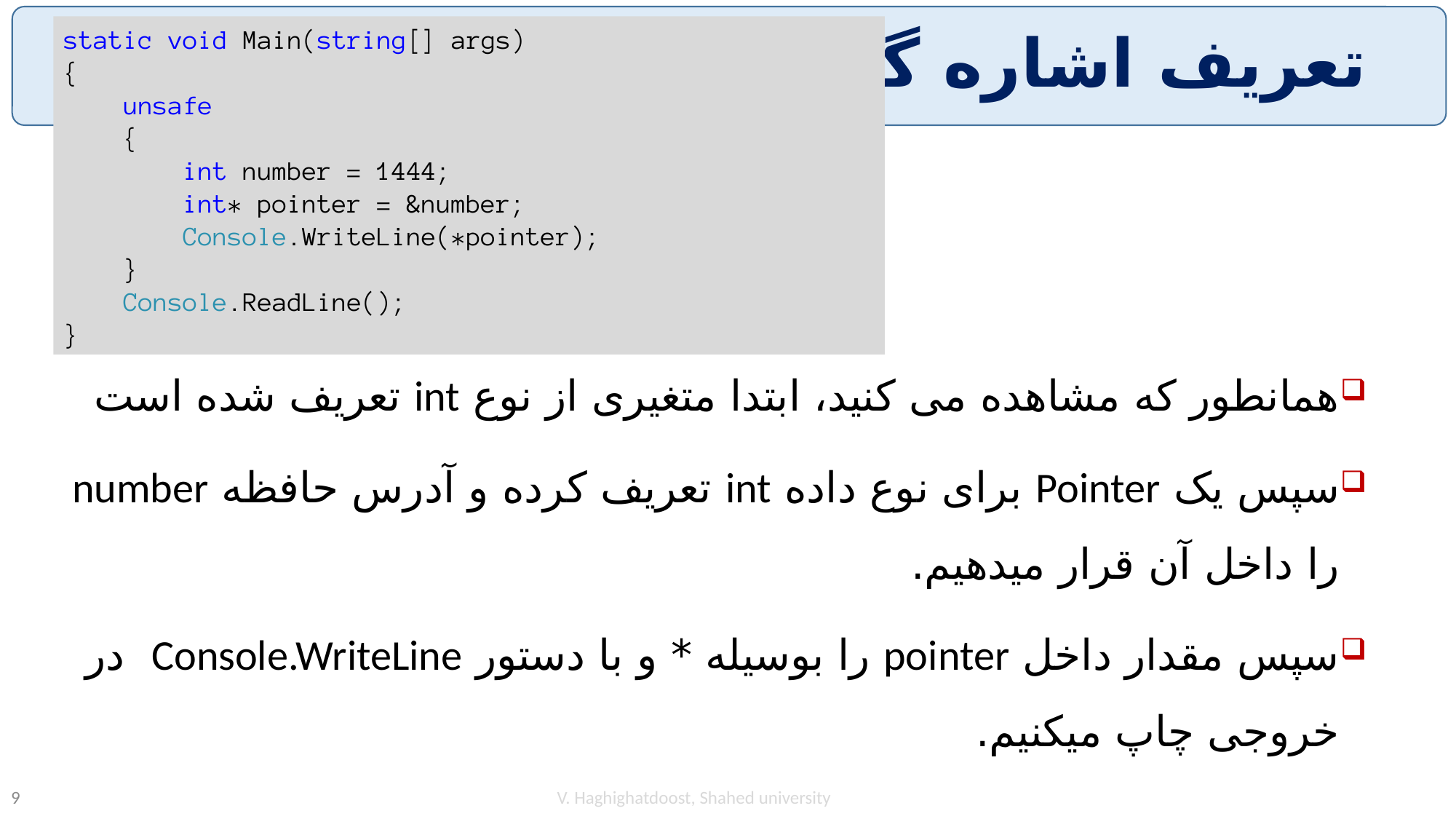

static void Main(string[] args)
{
    unsafe
    {
        int number = 1444;
        int* pointer = &number;
        Console.WriteLine(*pointer);
    }
    Console.ReadLine();
}
# تعریف اشاره گر
همانطور که مشاهده می کنید، ابتدا متغیری از نوع int تعریف شده است
سپس یک Pointer برای نوع داده int تعریف کرده و آدرس حافظه number را داخل آن قرار میدهیم.
سپس مقدار داخل pointer را بوسیله * و با دستور Console.WriteLine  در خروجی چاپ میکنیم.
V. Haghighatdoost, Shahed university
9